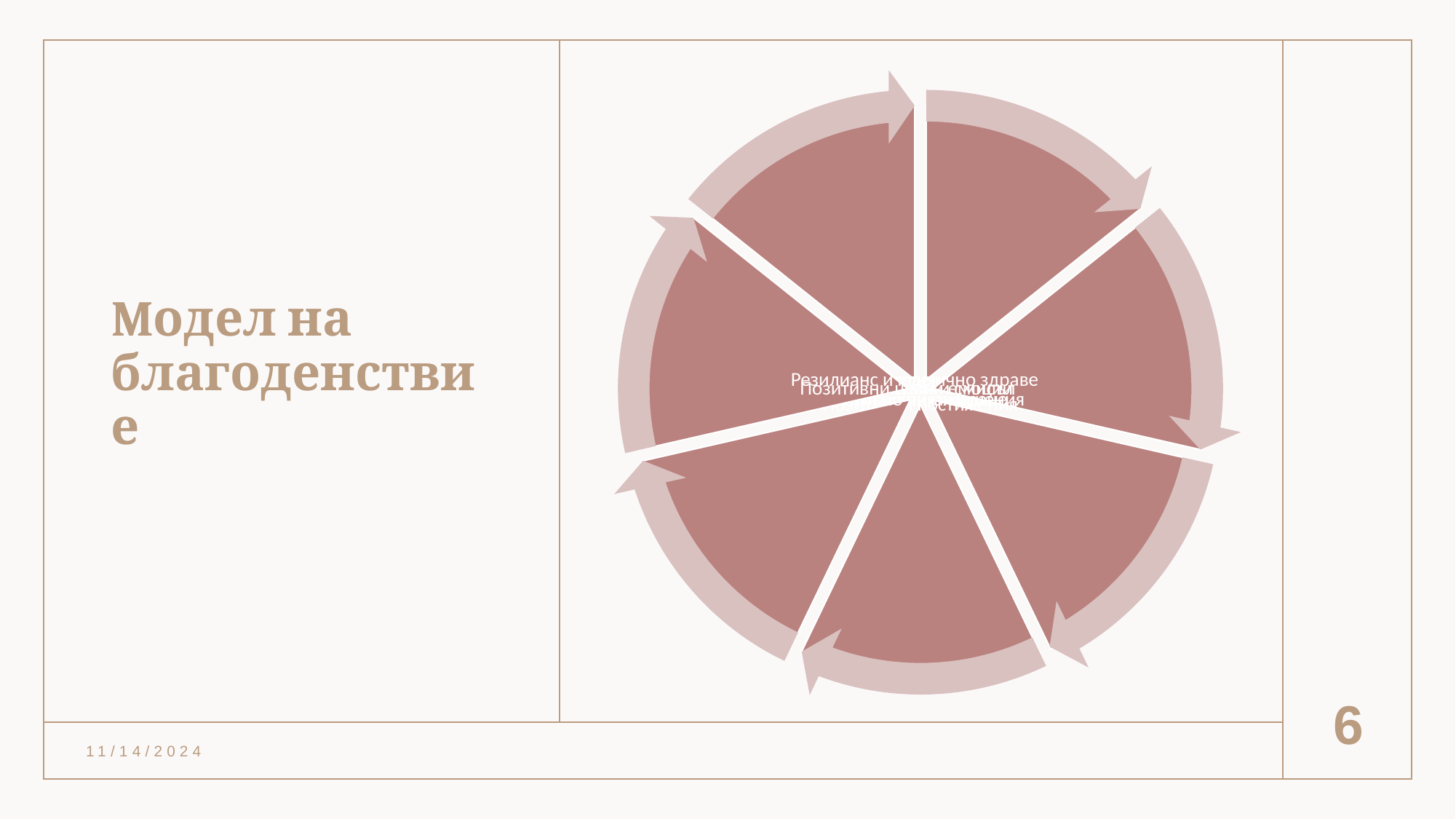

Благоденствие
Позитивни емоции
Позитивни отношения
Позитивни постижения
Позитивно ангажиране
Позитивни цели и смисъл
Резилианс и психично здраве
# Mодел на благоденствие
6
11/14/2024